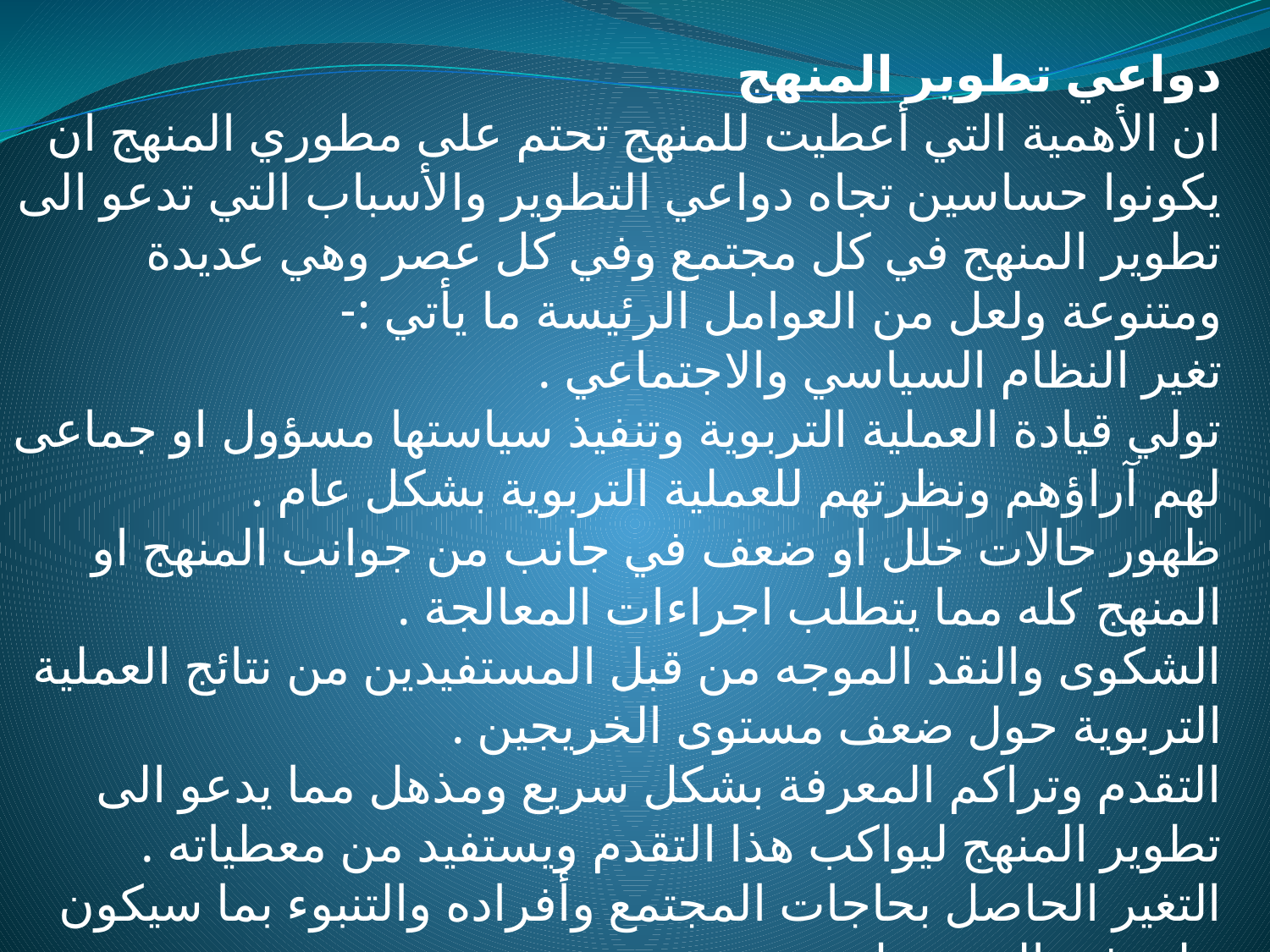

دواعي تطوير المنهج
ان الأهمية التي أعطيت للمنهج تحتم على مطوري المنهج ان يكونوا حساسين تجاه دواعي التطوير والأسباب التي تدعو الى تطوير المنهج في كل مجتمع وفي كل عصر وهي عديدة ومتنوعة ولعل من العوامل الرئيسة ما يأتي :-
تغير النظام السياسي والاجتماعي .
تولي قيادة العملية التربوية وتنفيذ سياستها مسؤول او جماعى لهم آراؤهم ونظرتهم للعملية التربوية بشكل عام .
ظهور حالات خلل او ضعف في جانب من جوانب المنهج او المنهج كله مما يتطلب اجراءات المعالجة .
الشكوى والنقد الموجه من قبل المستفيدين من نتائج العملية التربوية حول ضعف مستوى الخريجين .
التقدم وتراكم المعرفة بشكل سريع ومذهل مما يدعو الى تطوير المنهج ليواكب هذا التقدم ويستفيد من معطياته .
التغير الحاصل بحاجات المجتمع وأفراده والتنبوء بما سيكون عليه في المستقبل .